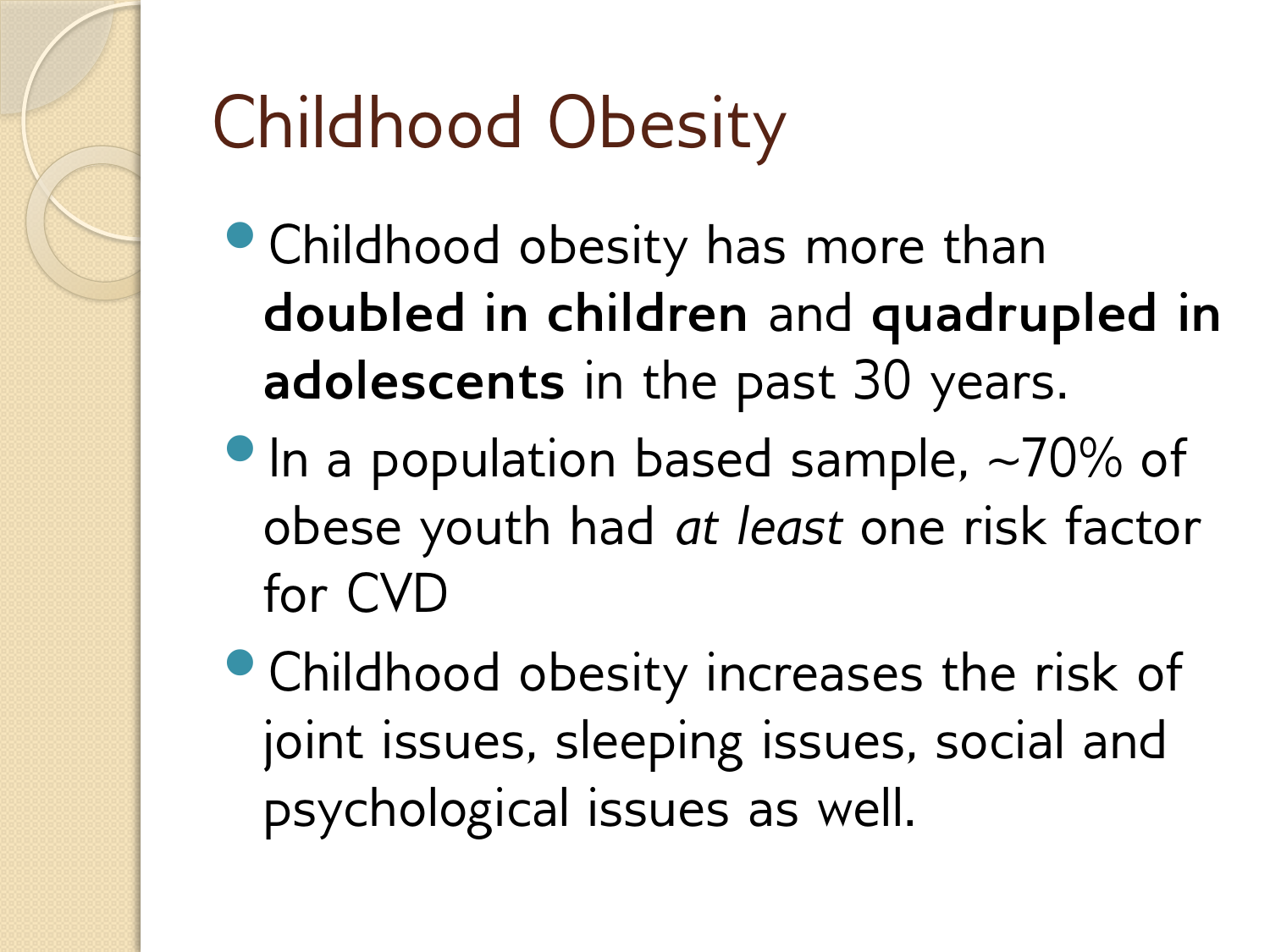

# Childhood Obesity
Childhood obesity has more than doubled in children and quadrupled in adolescents in the past 30 years.
In a population based sample, ~70% of obese youth had at least one risk factor for CVD
Childhood obesity increases the risk of joint issues, sleeping issues, social and psychological issues as well.